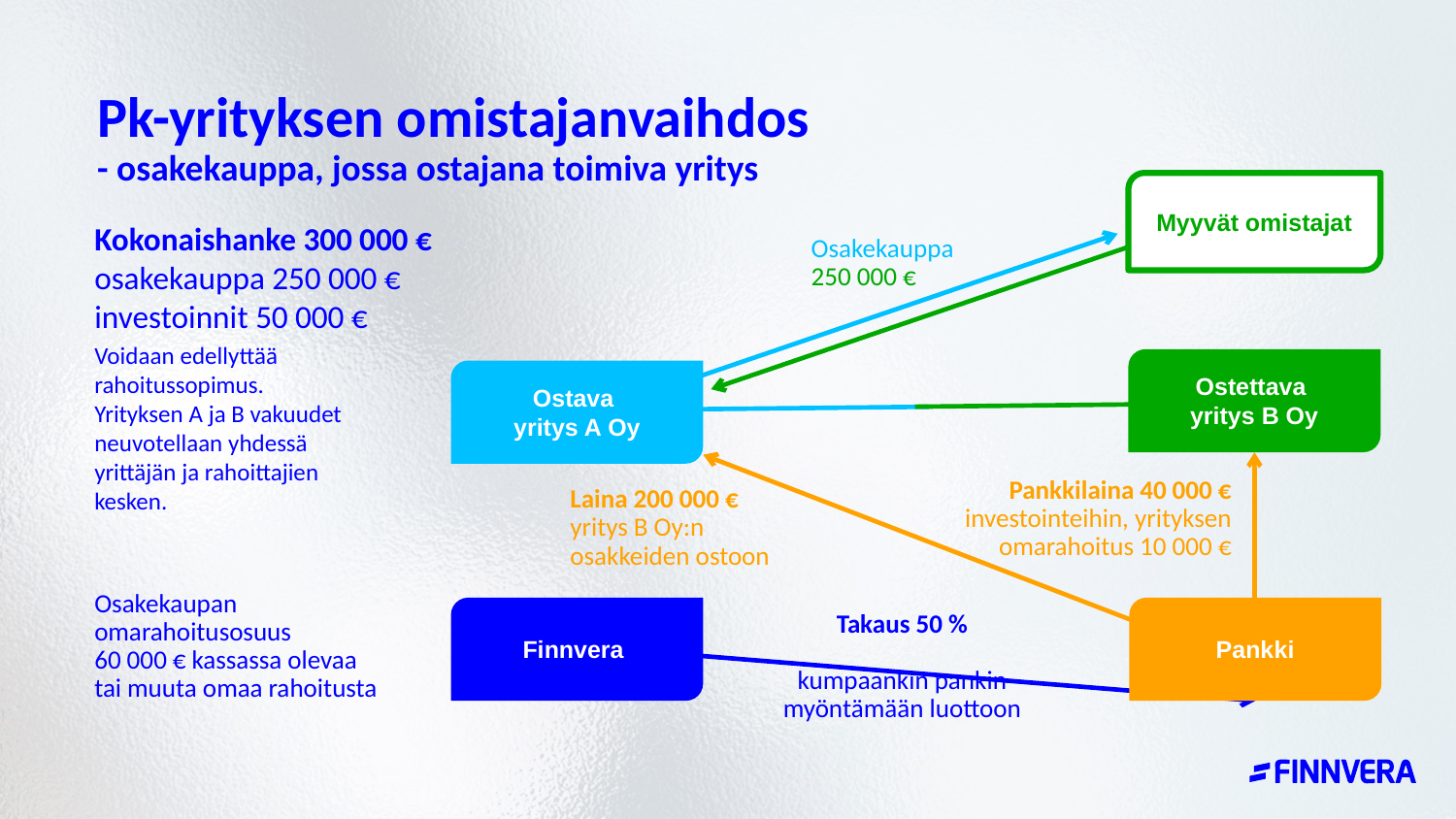

Pk-yrityksen omistajanvaihdos
- osakekauppa, jossa ostajana toimiva yritys
Myyvät omistajat
Kokonaishanke 300 000 €
osakekauppa 250 000 €
investoinnit 50 000 €
Osakekauppa
250 000 €
Voidaan edellyttää rahoitussopimus. Yrityksen A ja B vakuudet neuvotellaan yhdessä yrittäjän ja rahoittajien kesken.
Ostettava
yritys B Oy
Ostava
yritys A Oy
Pankkilaina 40 000 € investointeihin, yrityksen omarahoitus 10 000 €
Laina 200 000 €
yritys B Oy:n
osakkeiden ostoon
Osakekaupan omarahoitusosuus
60 000 € kassassa olevaa
tai muuta omaa rahoitusta
Finnvera
Pankki
Takaus 50 %

kumpaankin pankin
myöntämään luottoon